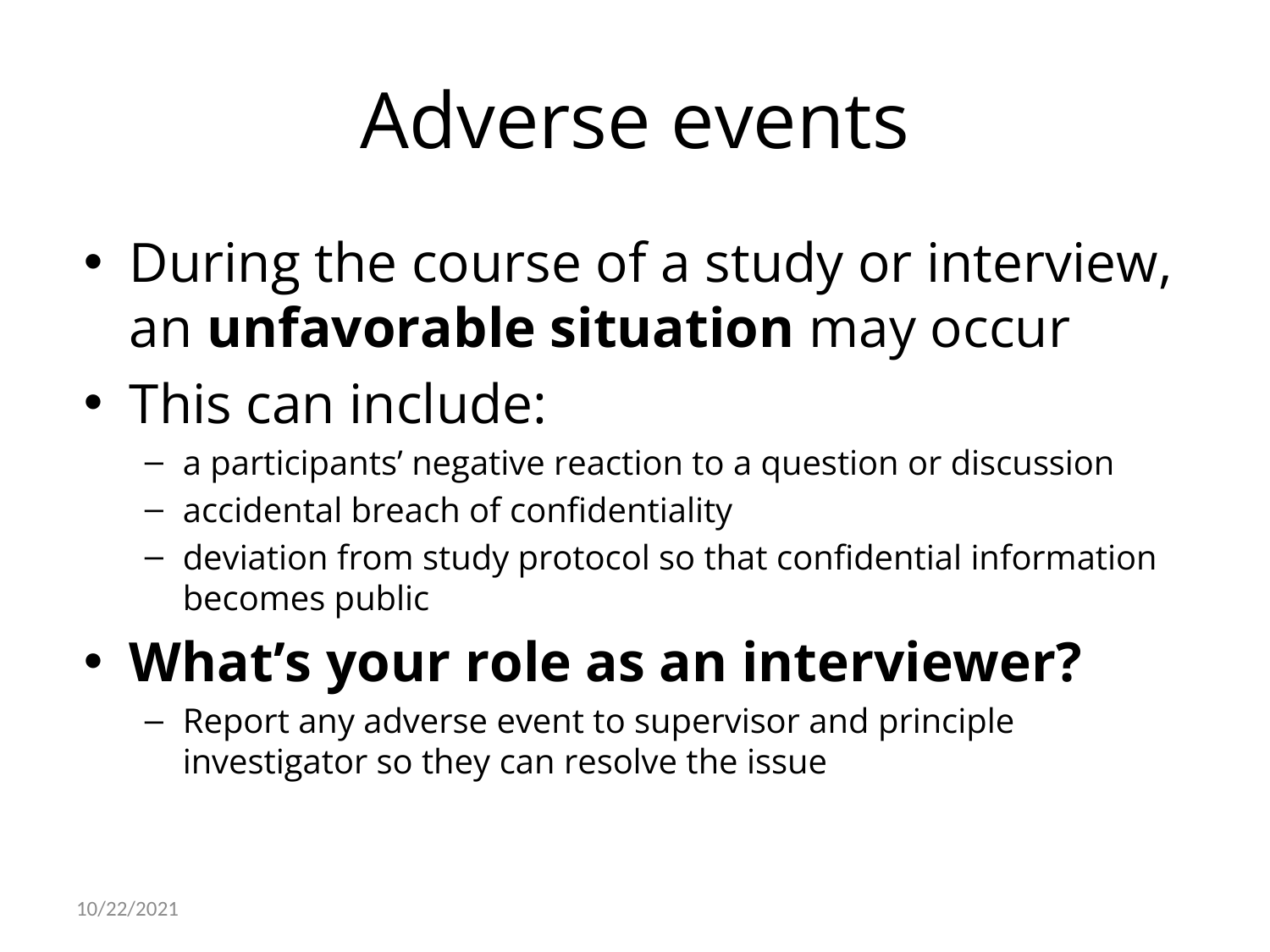

# Adverse events
During the course of a study or interview, an unfavorable situation may occur
This can include:
a participants’ negative reaction to a question or discussion
accidental breach of confidentiality
deviation from study protocol so that confidential information becomes public
What’s your role as an interviewer?
Report any adverse event to supervisor and principle investigator so they can resolve the issue
10/22/2021